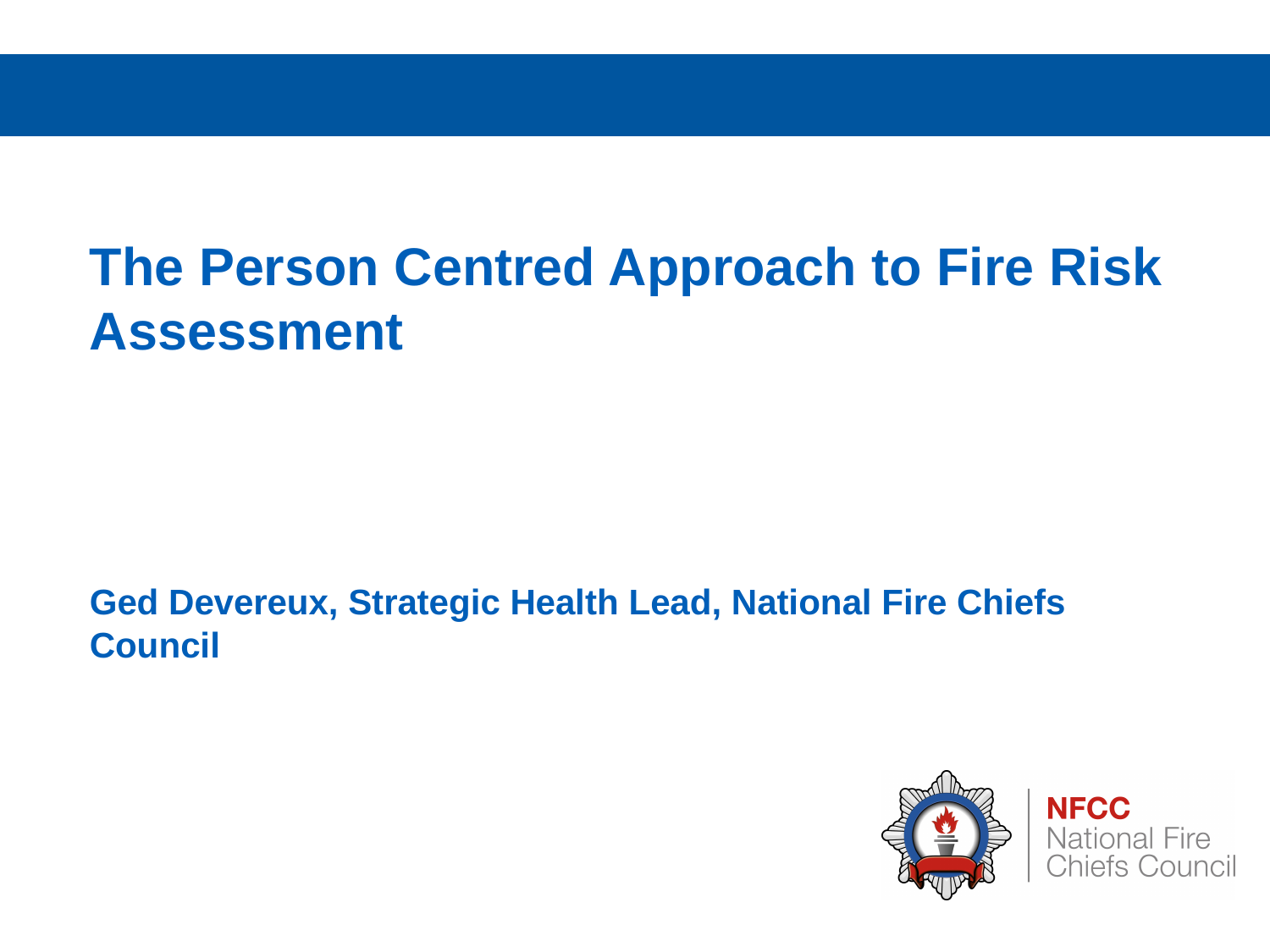

#

The Person Centred Approach to Fire Risk Assessment

Ged Devereux, Strategic Health Lead, National Fire Chiefs Council